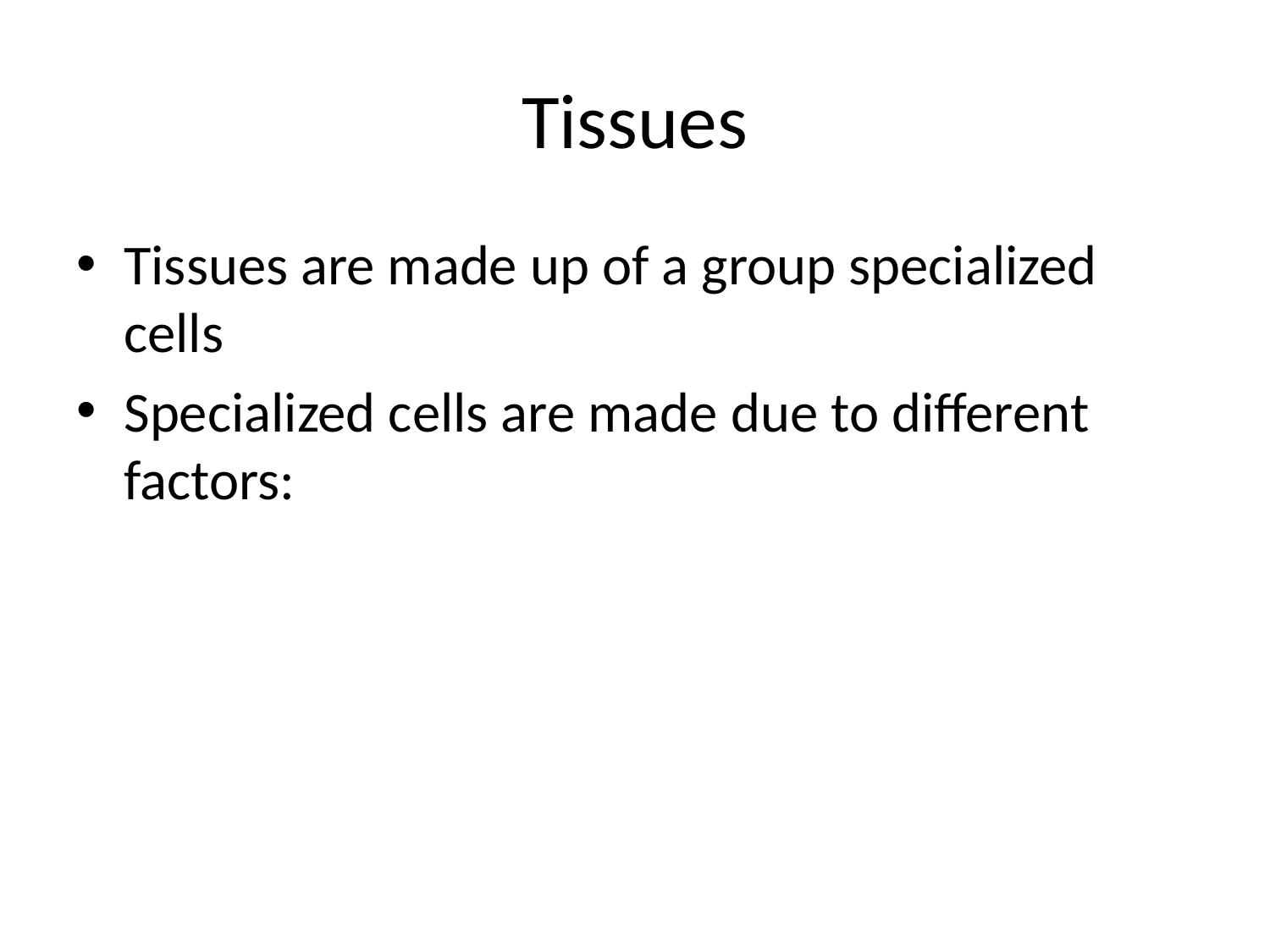

# Tissues
Tissues are made up of a group specialized cells
Specialized cells are made due to different factors: